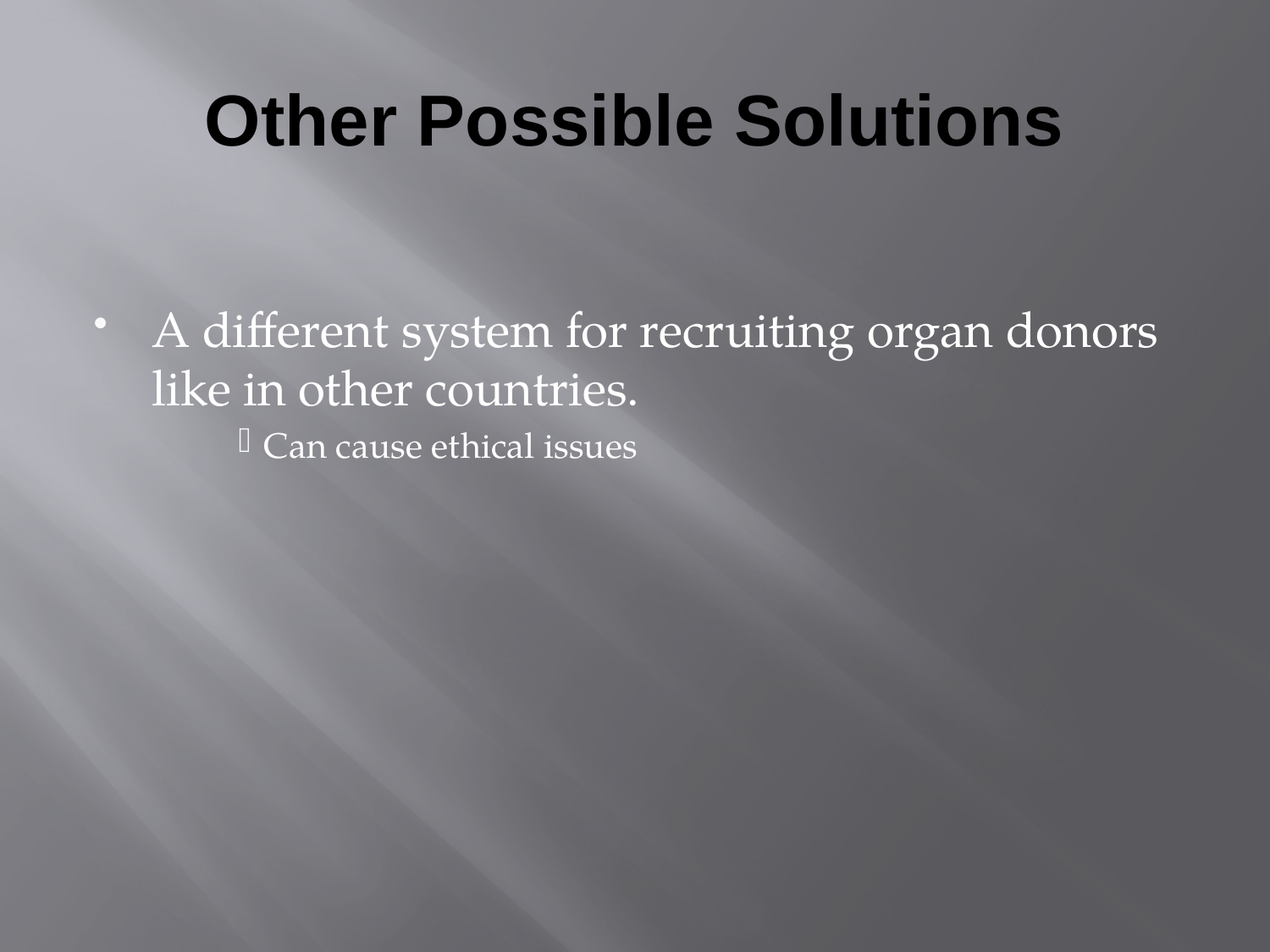

# Other Possible Solutions

A different system for recruiting organ donors like in other countries.
Can cause ethical issues